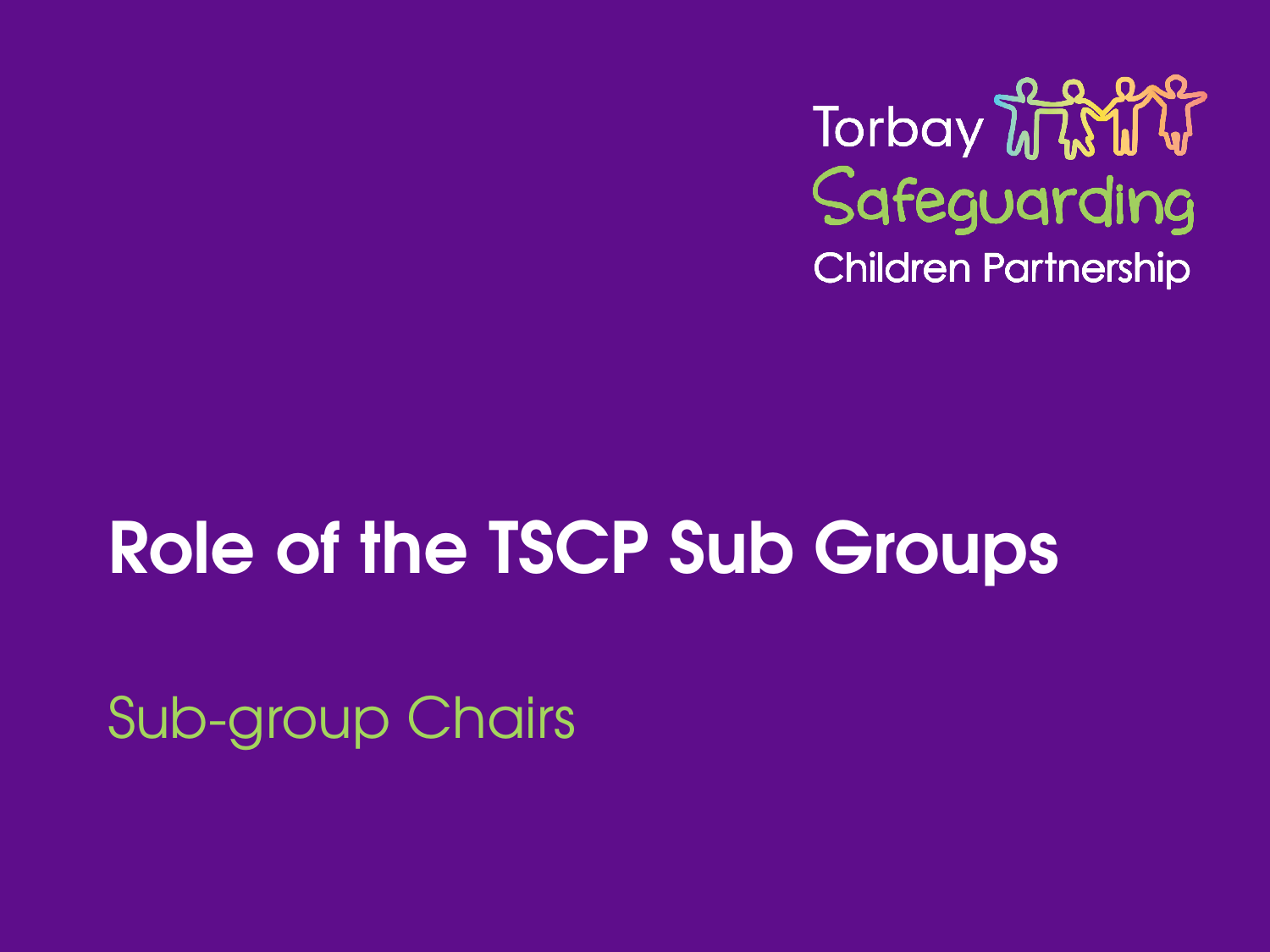

# Role of the TSCP Sub Groups
Sub-group Chairs